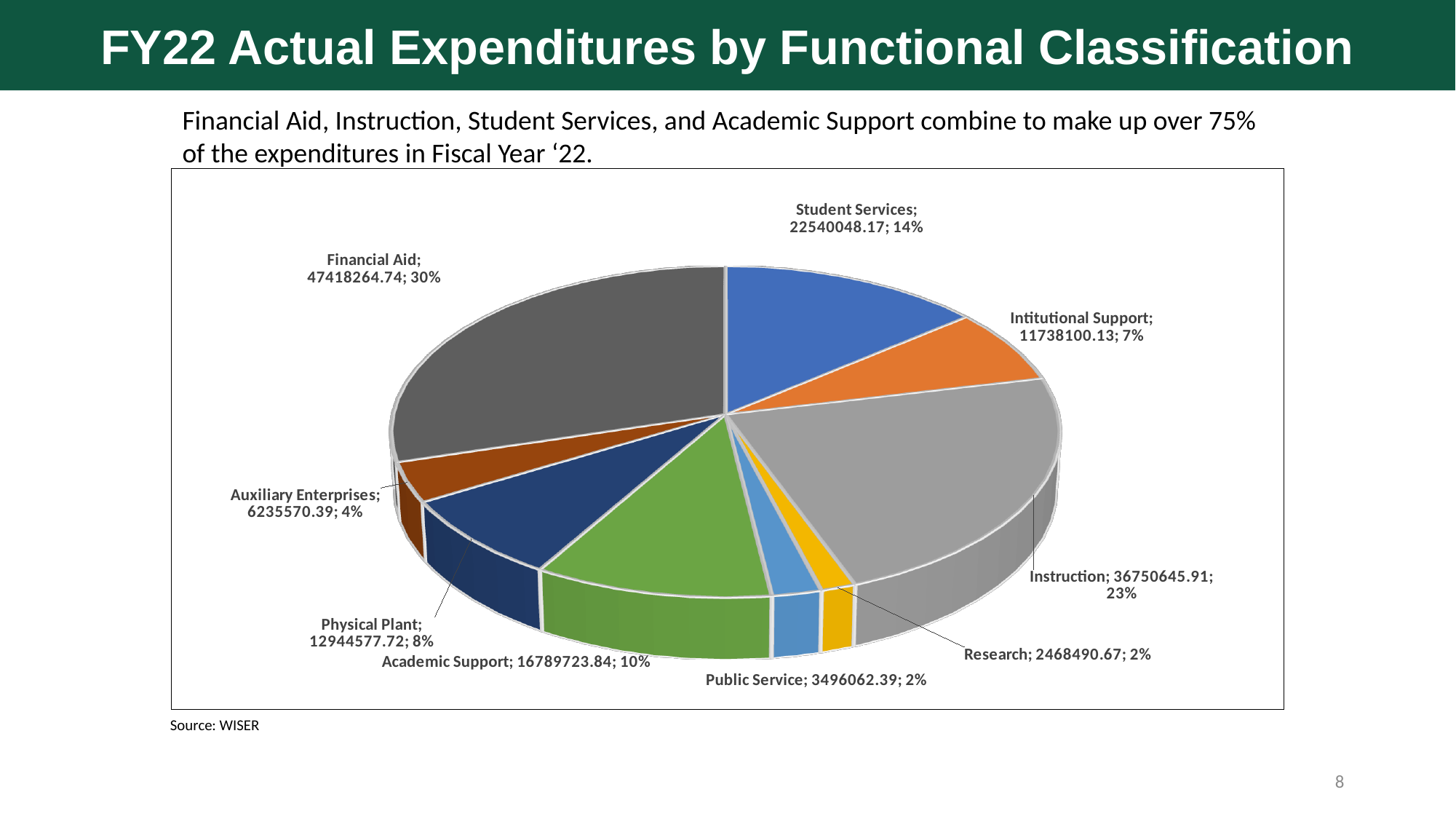

FY22 Actual Expenditures by Functional Classification
Financial Aid, Instruction, Student Services, and Academic Support combine to make up over 75% of the expenditures in Fiscal Year ‘22.

[unsupported chart]

Source: WISER
8